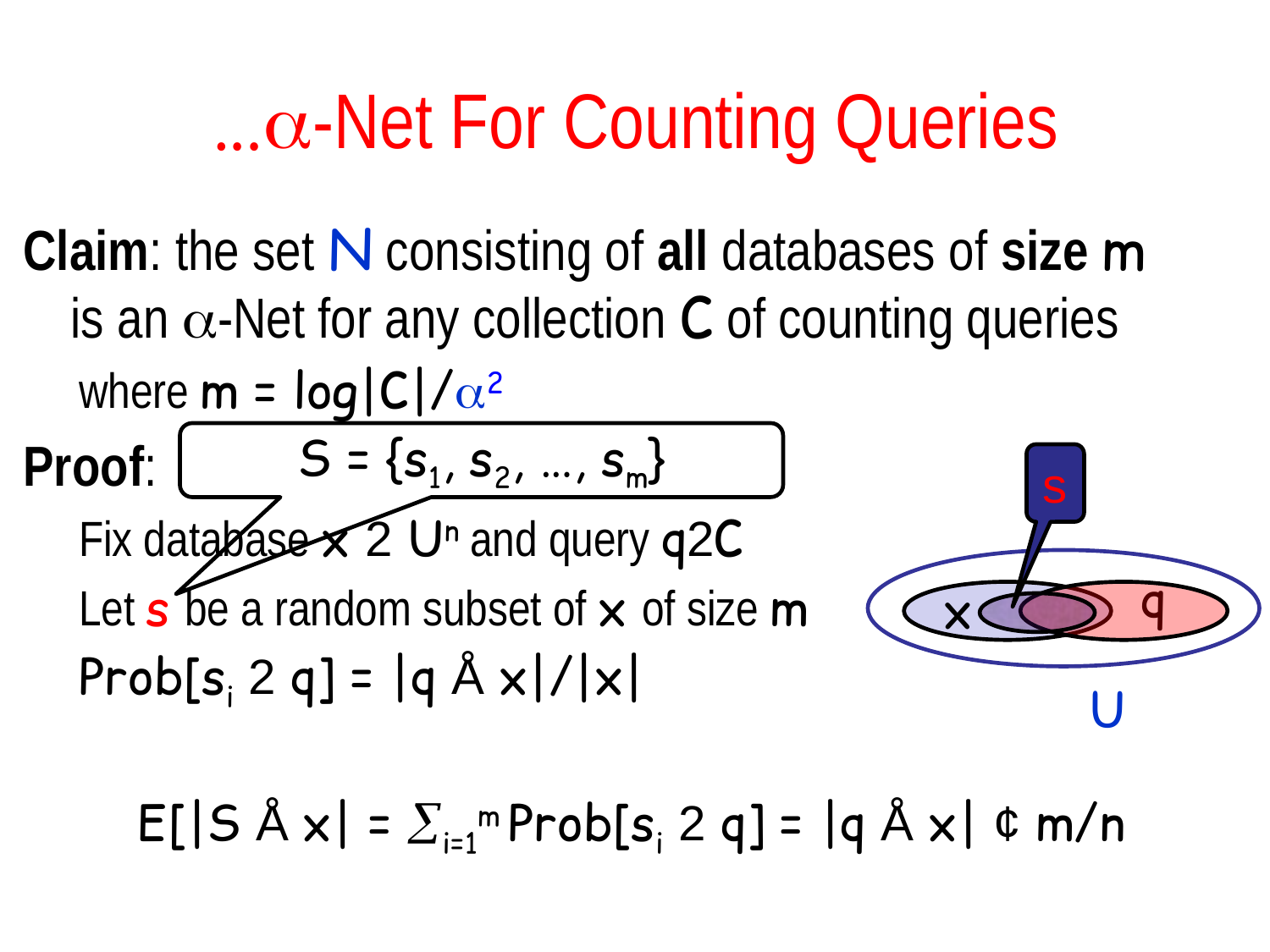

# …α-Net For Counting Queries
Claim: the set N consisting of all databases of size m is an α-Net for any collection C of counting queries
where m = log|C|/α2
Proof:
Fix database x 2 Un and query q2C
Let s be a random subset of x of size m
Prob[si 2 q] = |q Å x|/|x|

E[|S Å x| = ∑i=1m Prob[si 2 q] = |q Å x| ¢ m/n

S = {s1, s2, …, sm}
s

q
x

U